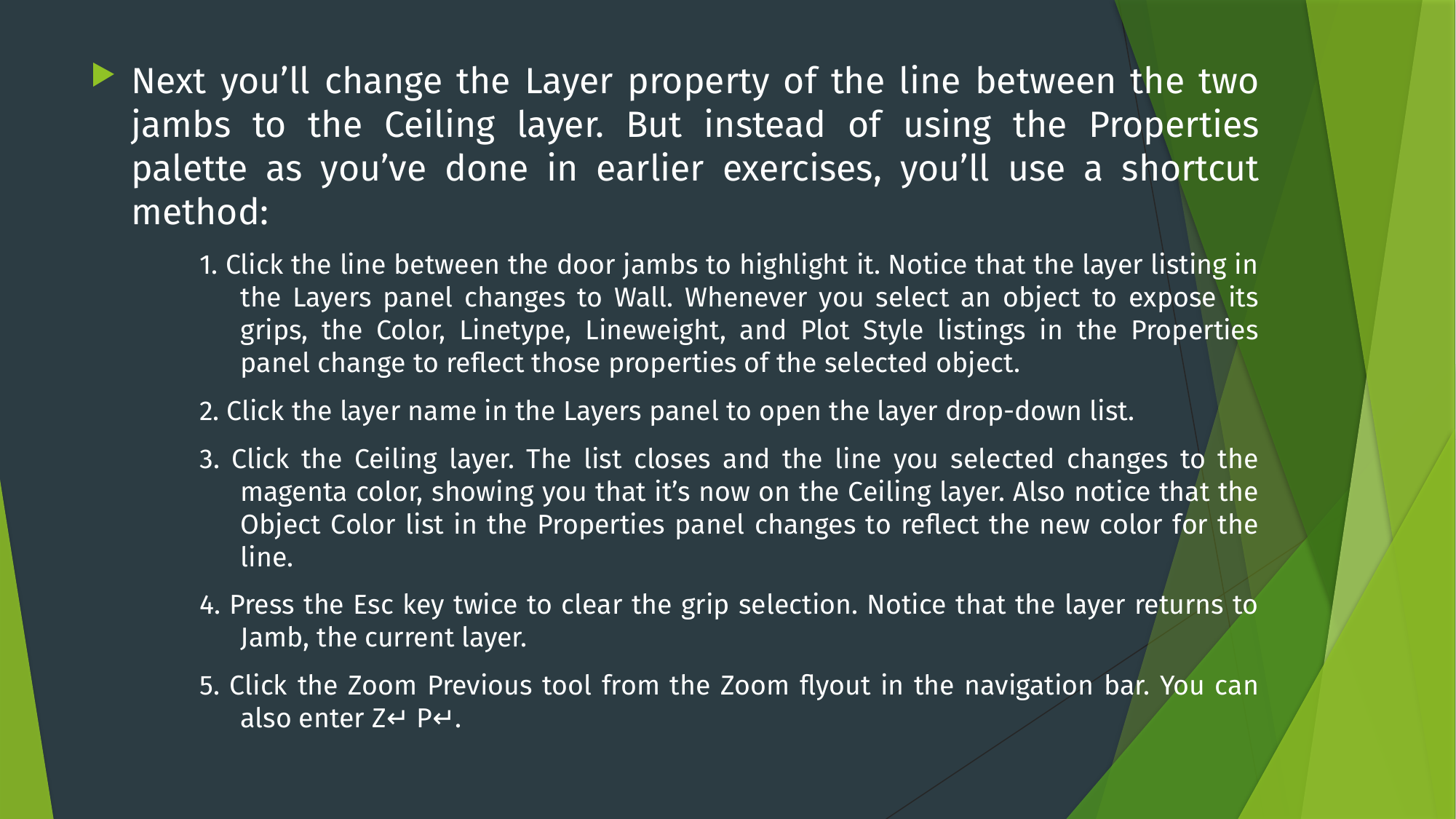

Next you’ll change the Layer property of the line between the two jambs to the Ceiling layer. But instead of using the Properties palette as you’ve done in earlier exercises, you’ll use a shortcut method:
1. Click the line between the door jambs to highlight it. Notice that the layer listing in the Layers panel changes to Wall. Whenever you select an object to expose its grips, the Color, Linetype, Lineweight, and Plot Style listings in the Properties panel change to reflect those properties of the selected object.
2. Click the layer name in the Layers panel to open the layer drop-down list.
3. Click the Ceiling layer. The list closes and the line you selected changes to the magenta color, showing you that it’s now on the Ceiling layer. Also notice that the Object Color list in the Properties panel changes to reflect the new color for the line.
4. Press the Esc key twice to clear the grip selection. Notice that the layer returns to Jamb, the current layer.
5. Click the Zoom Previous tool from the Zoom flyout in the navigation bar. You can also enter Z↵ P↵.